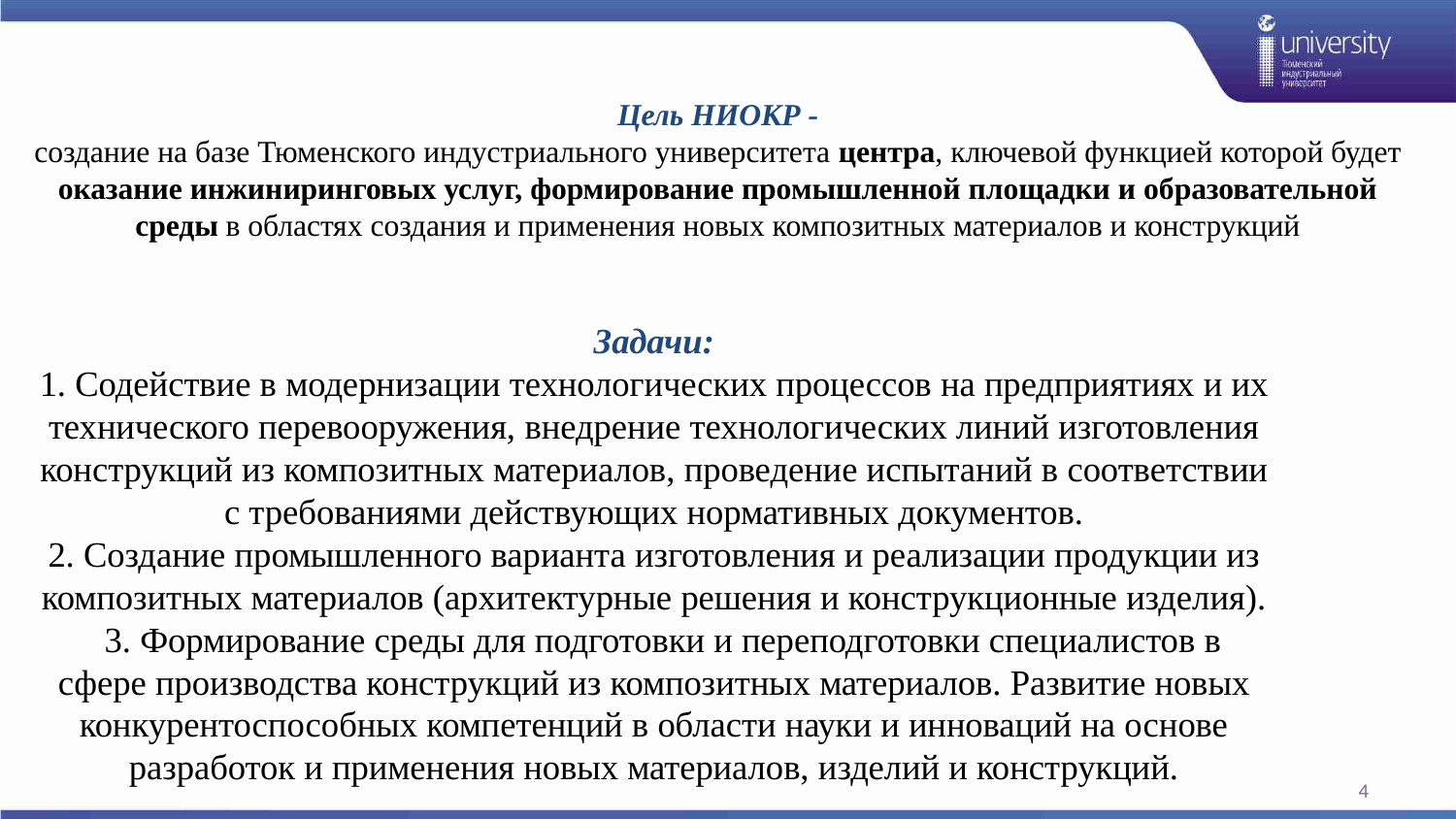

# Цель НИОКР - создание на базе Тюменского индустриального университета центра, ключевой функцией которой будет оказание инжиниринговых услуг, формирование промышленной площадки и образовательной среды в областях создания и применения новых композитных материалов и конструкций

Задачи:
1. Содействие в модернизации технологических процессов на предприятиях и их технического перевооружения, внедрение технологических линий изготовления конструкций из композитных материалов, проведение испытаний в соответствии с требованиями действующих нормативных документов.
2. Создание промышленного варианта изготовления и реализации продукции из композитных материалов (архитектурные решения и конструкционные изделия).
  3. Формирование среды для подготовки и переподготовки специалистов в сфере производства конструкций из композитных материалов. Развитие новых конкурентоспособных компетенций в области науки и инноваций на основе разработок и применения новых материалов, изделий и конструкций.

4